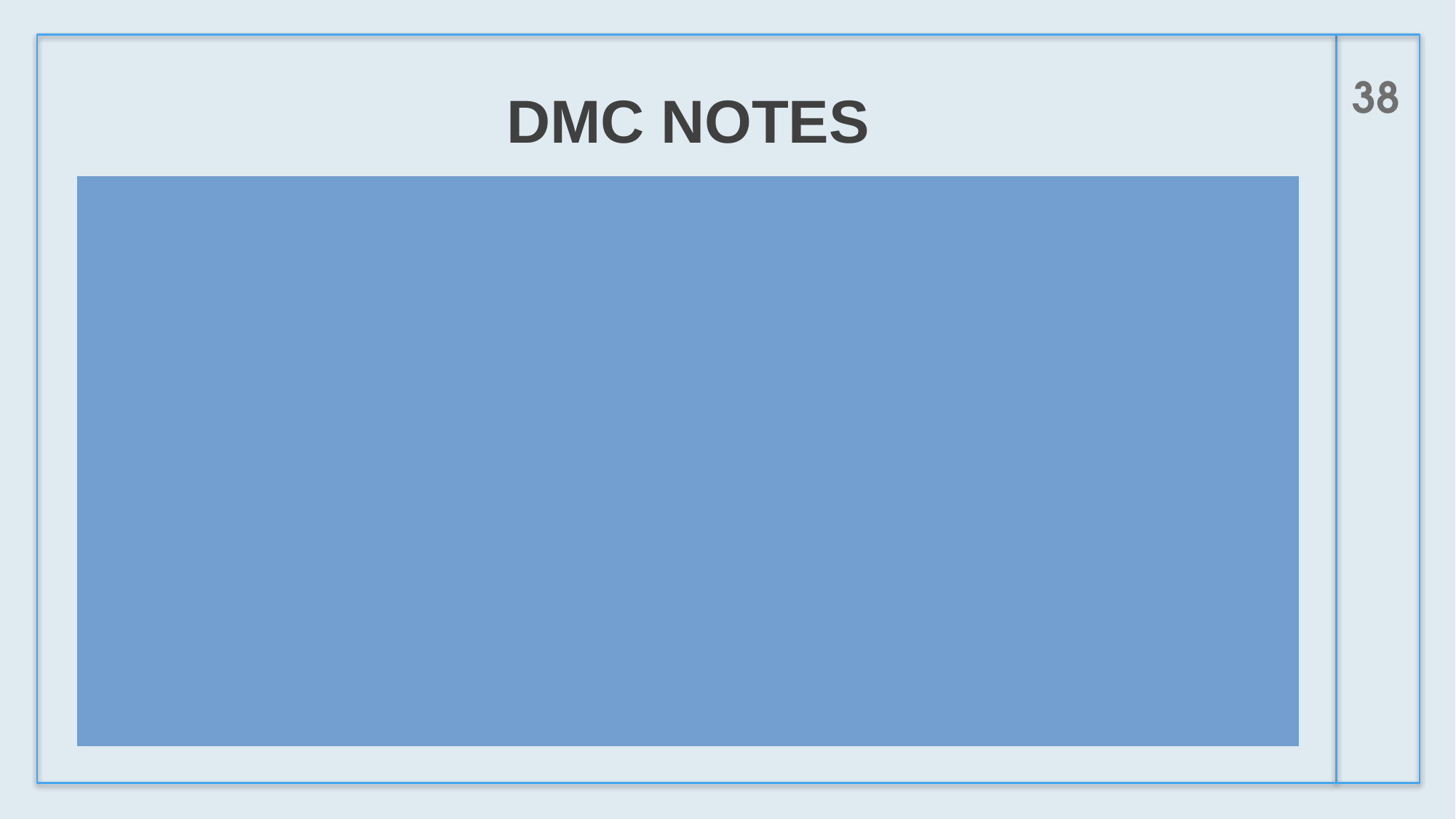

38
# DMC Notes
How to use the DMC:
Fill in values under the 5 following yellow boxes: average stream flow, receiving stream summer 7Q10, NPDES flow limit, average upstream hardness, and average effluent hardness.
Choose the chronic values in the total metal column as the stream standard for each parameter unless otherwise noted in your NPDES permit. The acute values are the next limiting factor and can be used instead. Use of acute values should be discussed with the Division. Once there are selected values for each parameter, input the values in the HWA under the column "Stream Standard". Convert to mg/L in the HWA.
In the "Stream Standard Source" column in the HWA, "standard" should be written for the grey compounds and "calculated" should be written for the white compounds.